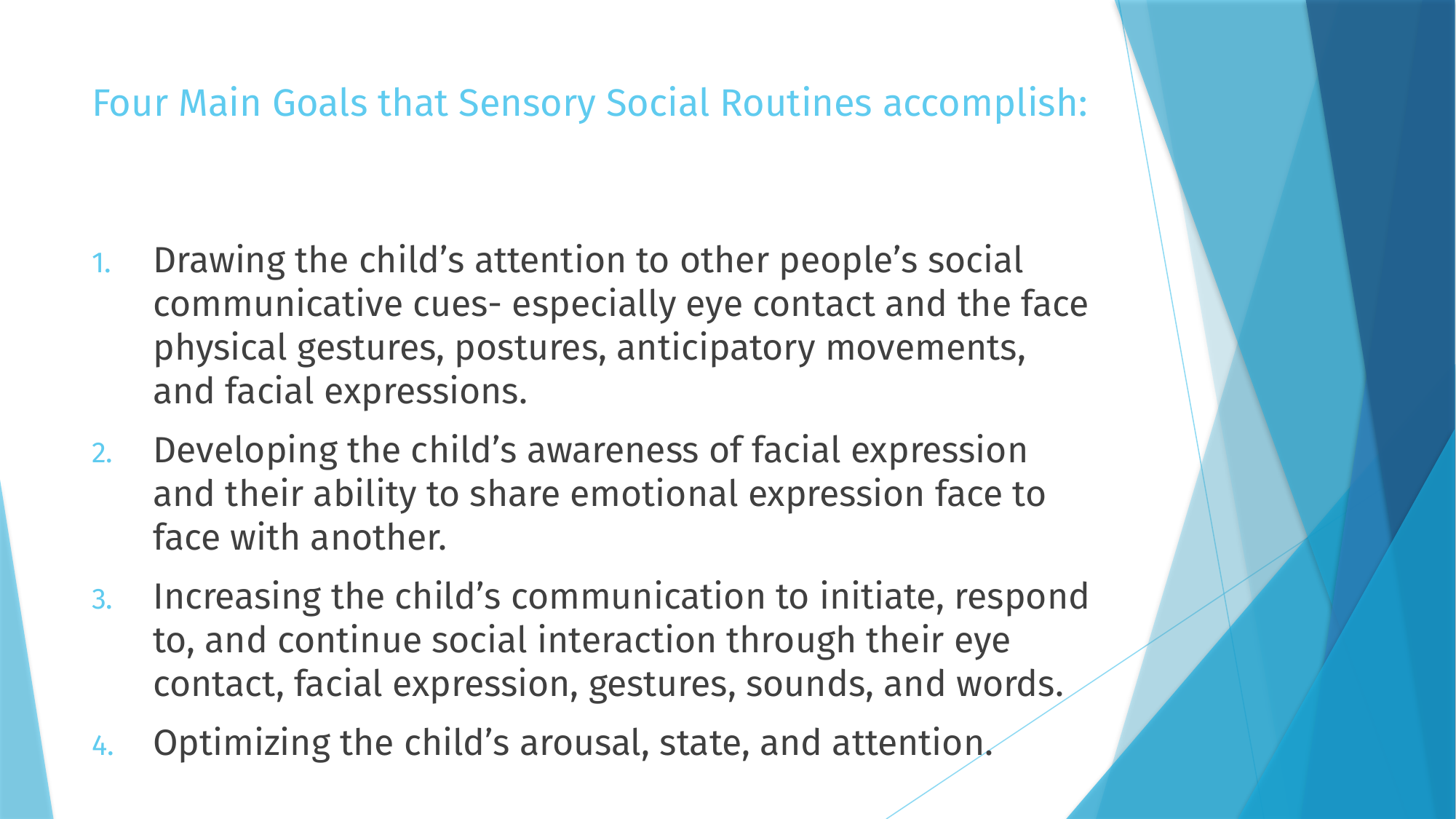

# Four Main Goals that Sensory Social Routines accomplish:
Drawing the child’s attention to other people’s social communicative cues- especially eye contact and the face physical gestures, postures, anticipatory movements, and facial expressions.
Developing the child’s awareness of facial expression and their ability to share emotional expression face to face with another.
Increasing the child’s communication to initiate, respond to, and continue social interaction through their eye contact, facial expression, gestures, sounds, and words.
Optimizing the child’s arousal, state, and attention.